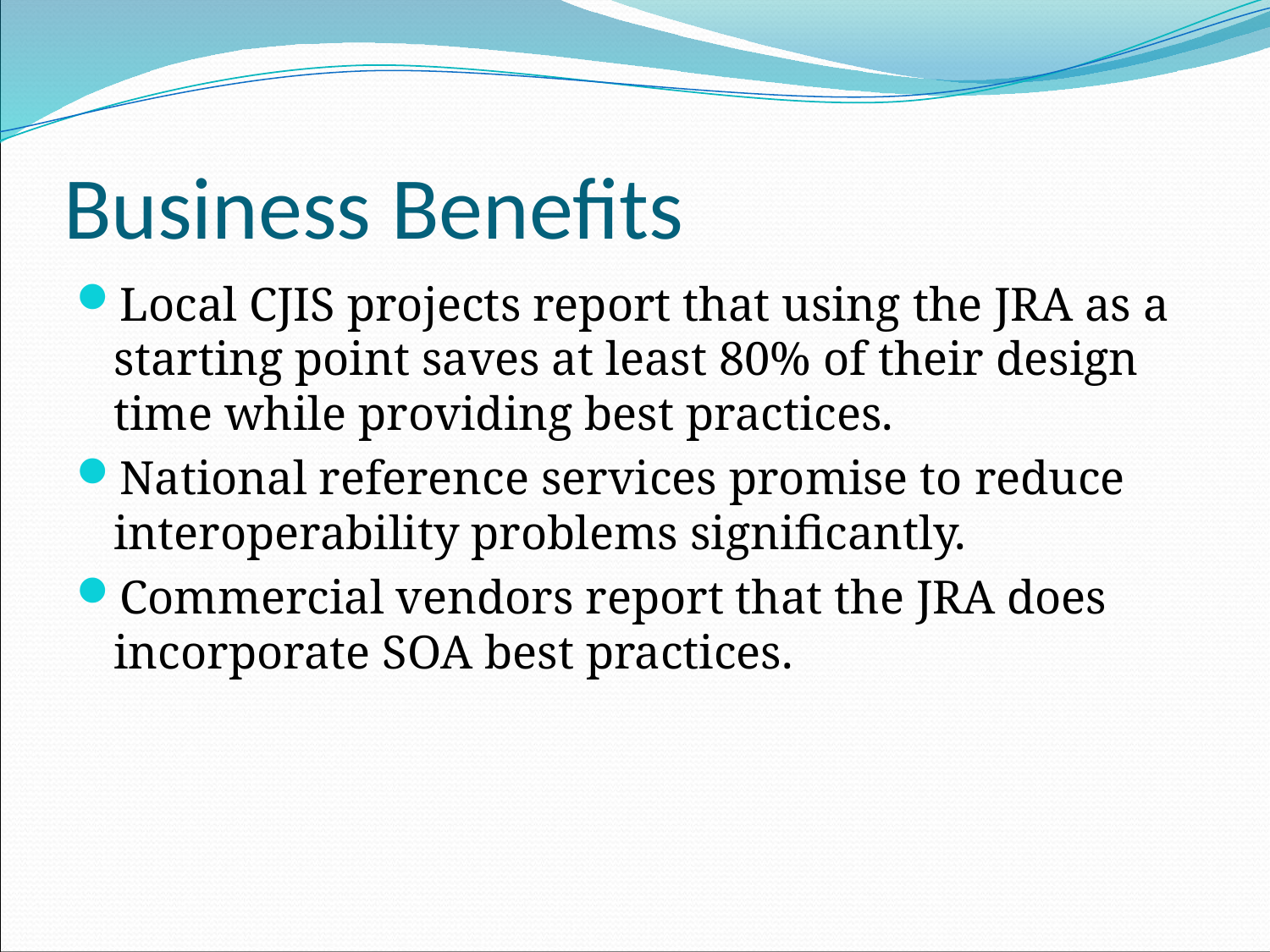

# Business Benefits
Local CJIS projects report that using the JRA as a starting point saves at least 80% of their design time while providing best practices.
National reference services promise to reduce interoperability problems significantly.
Commercial vendors report that the JRA does incorporate SOA best practices.